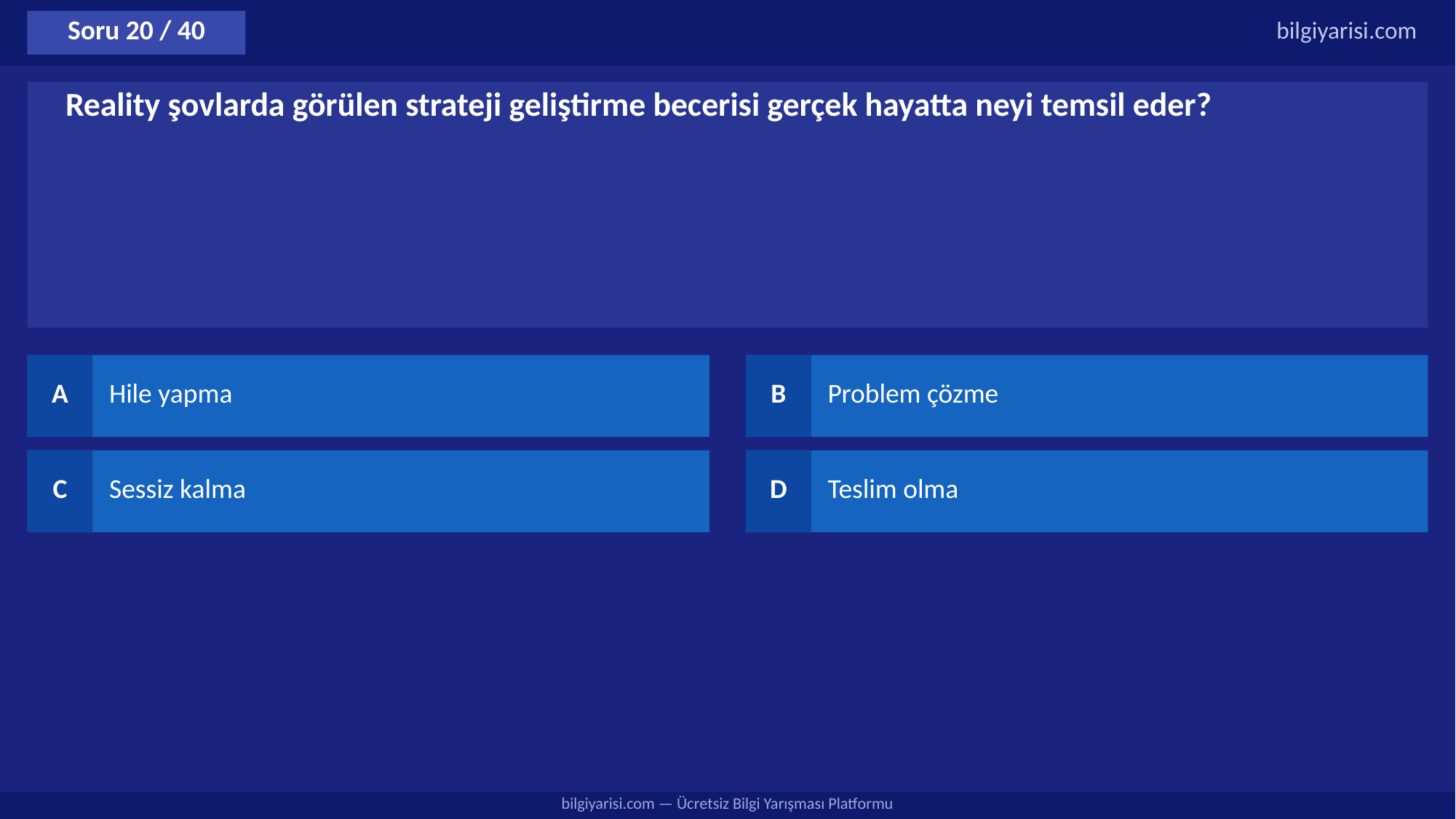

Soru 20 / 40
bilgiyarisi.com

Reality şovlarda görülen strateji geliştirme becerisi gerçek hayatta neyi temsil eder?

A
Hile yapma

B
Problem çözme

C
Sessiz kalma

D
Teslim olma
bilgiyarisi.com — Ücretsiz Bilgi Yarışması Platformu